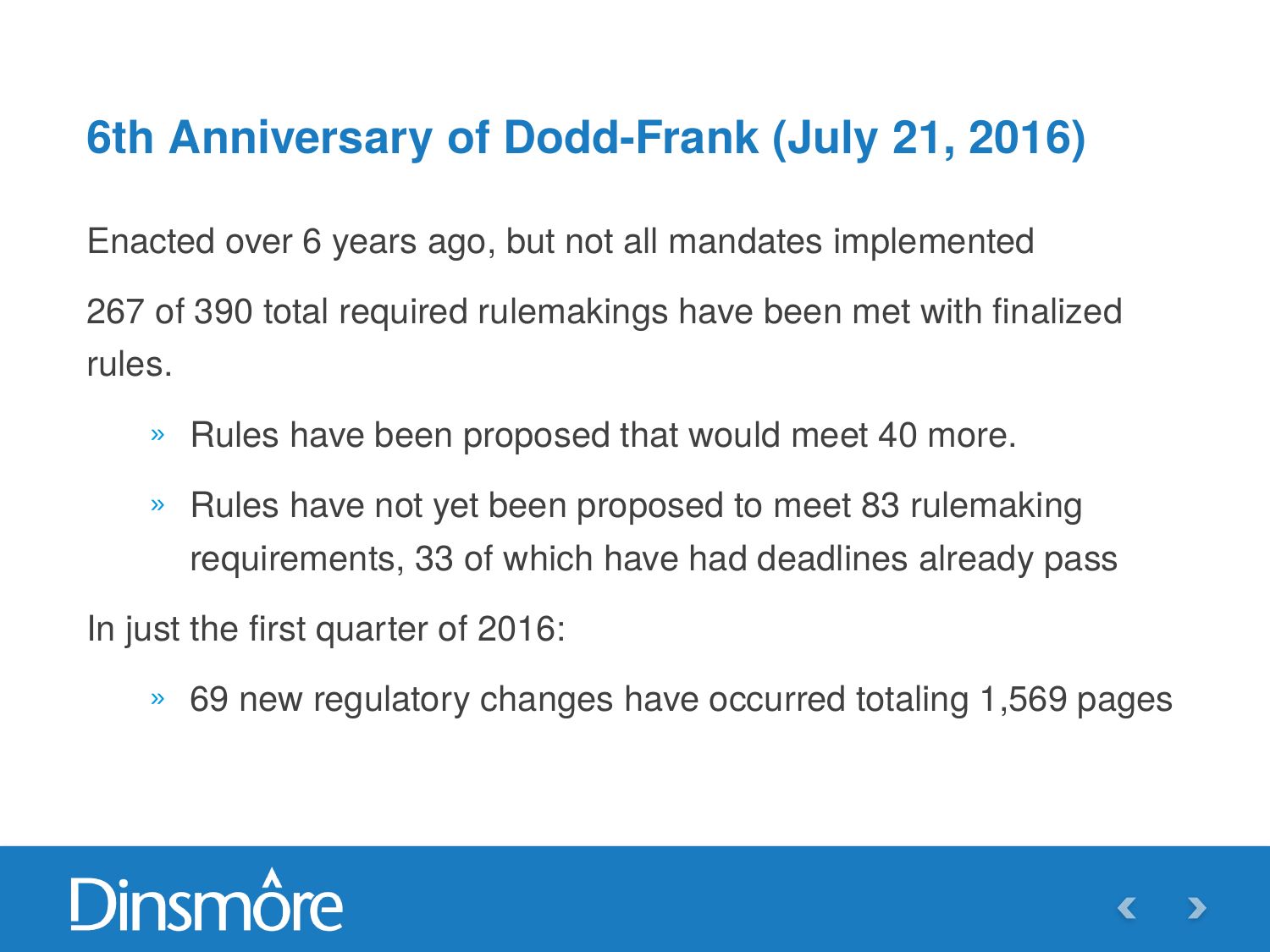

# 6th Anniversary of Dodd-Frank (July 21, 2016)
Enacted over 6 years ago, but not all mandates implemented
267 of 390 total required rulemakings have been met with finalized rules.
Rules have been proposed that would meet 40 more.
Rules have not yet been proposed to meet 83 rulemaking requirements, 33 of which have had deadlines already pass
In just the first quarter of 2016:
69 new regulatory changes have occurred totaling 1,569 pages